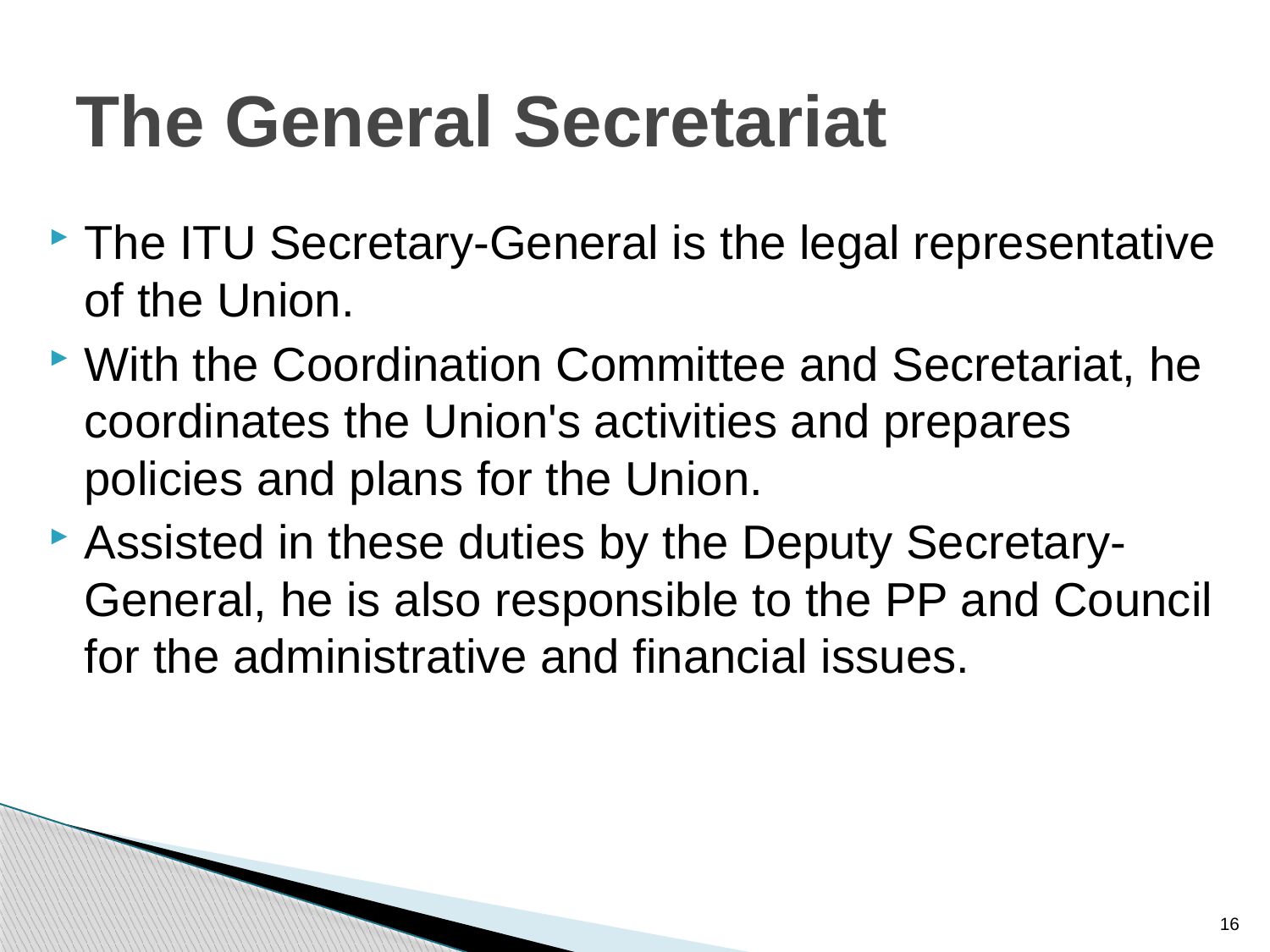

# The General Secretariat
The ITU Secretary-General is the legal representative of the Union.
With the Coordination Committee and Secretariat, he coordinates the Union's activities and prepares policies and plans for the Union.
Assisted in these duties by the Deputy Secretary-General, he is also responsible to the PP and Council for the administrative and financial issues.
16